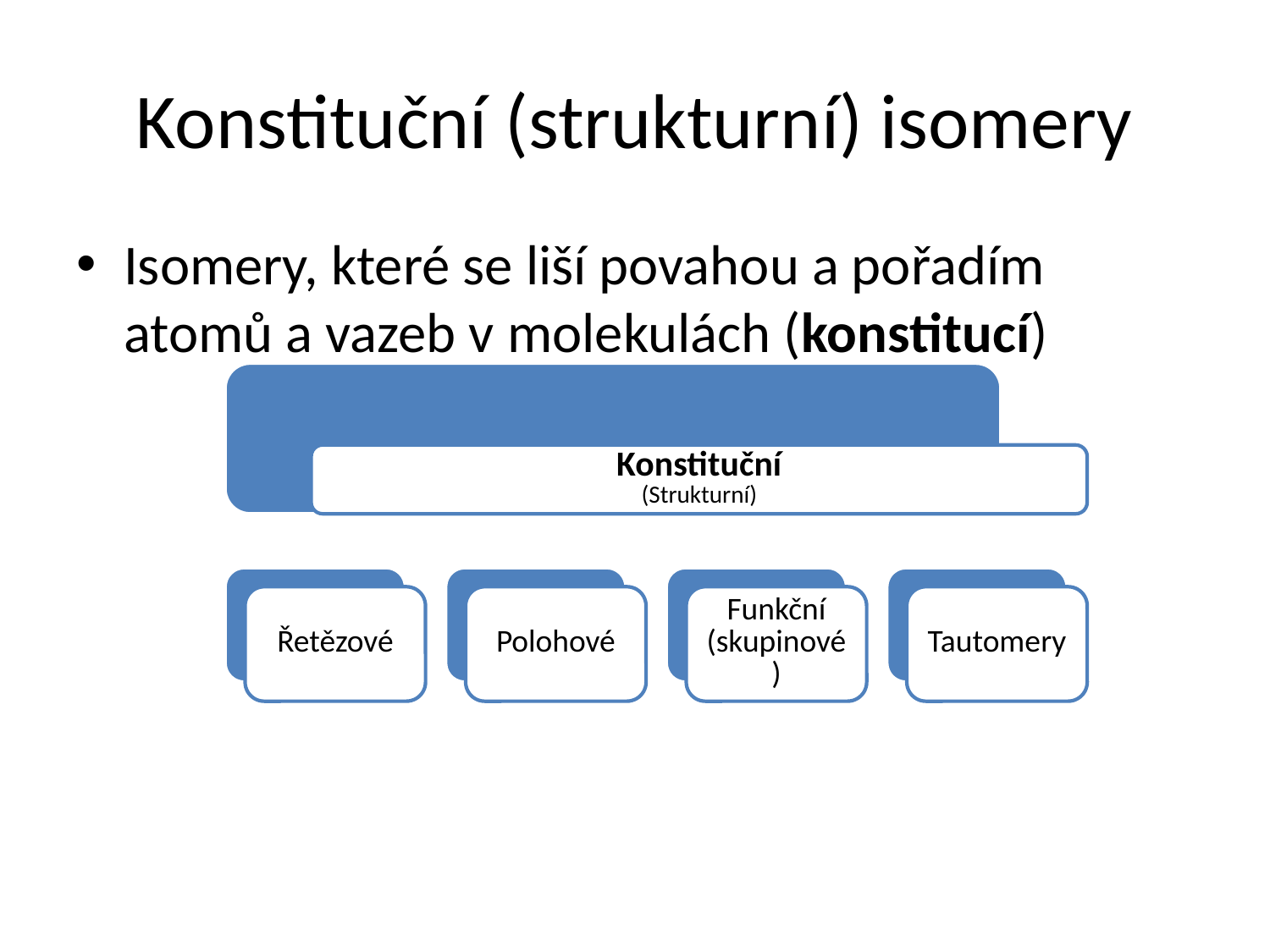

# Konstituční (strukturní) isomery
Isomery, které se liší povahou a pořadím atomů a vazeb v molekulách (konstitucí)
Konstituční
(Strukturní)
Řetězové
Polohové
Funkční (skupinové)
Tautomery